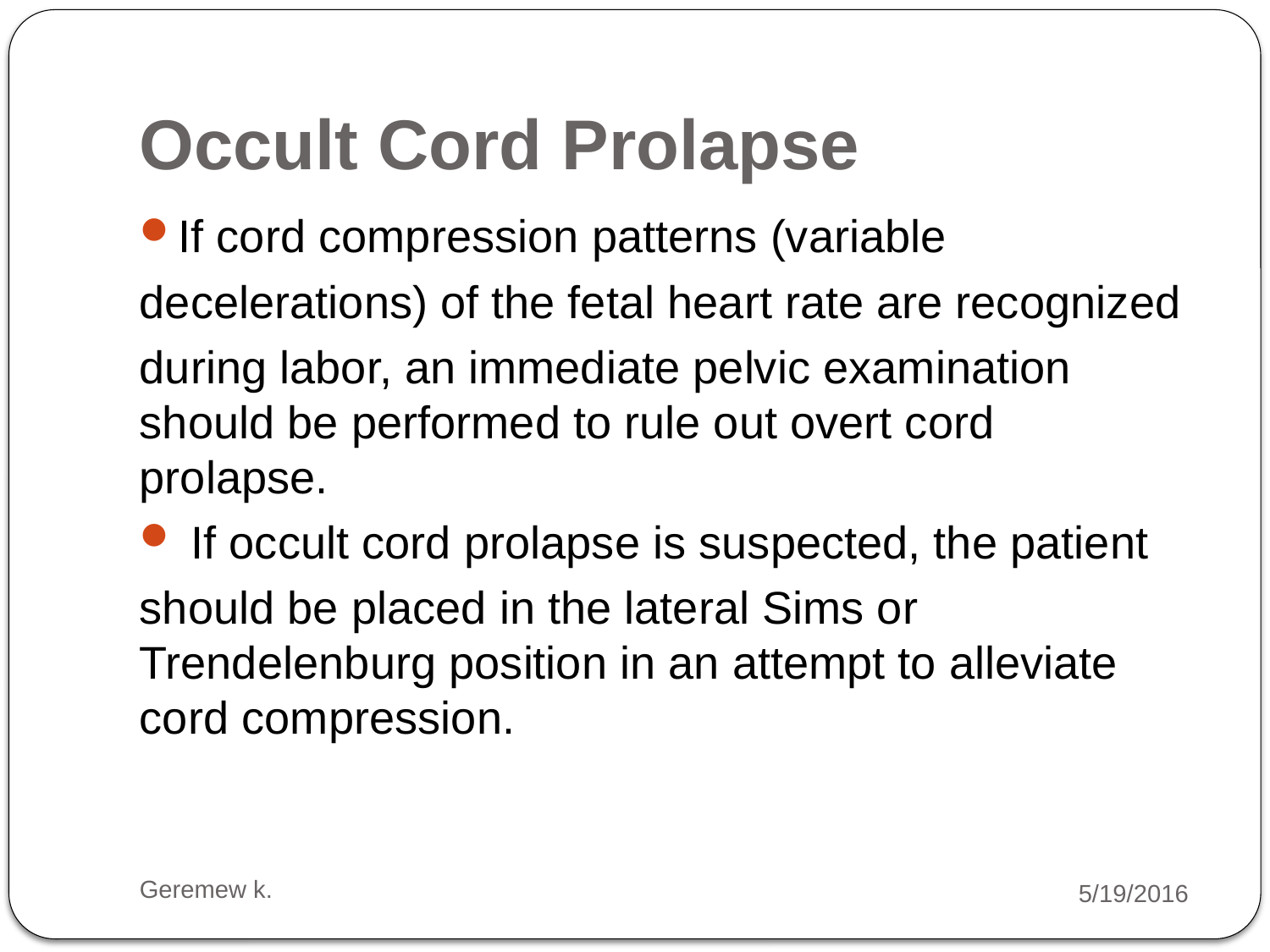

# Occult Cord Prolapse
If cord compression patterns (variable
decelerations) of the fetal heart rate are recognized
during labor, an immediate pelvic examination should be performed to rule out overt cord prolapse.
 If occult cord prolapse is suspected, the patient
should be placed in the lateral Sims or Trendelenburg position in an attempt to alleviate cord compression.
Geremew k.
5/19/2016